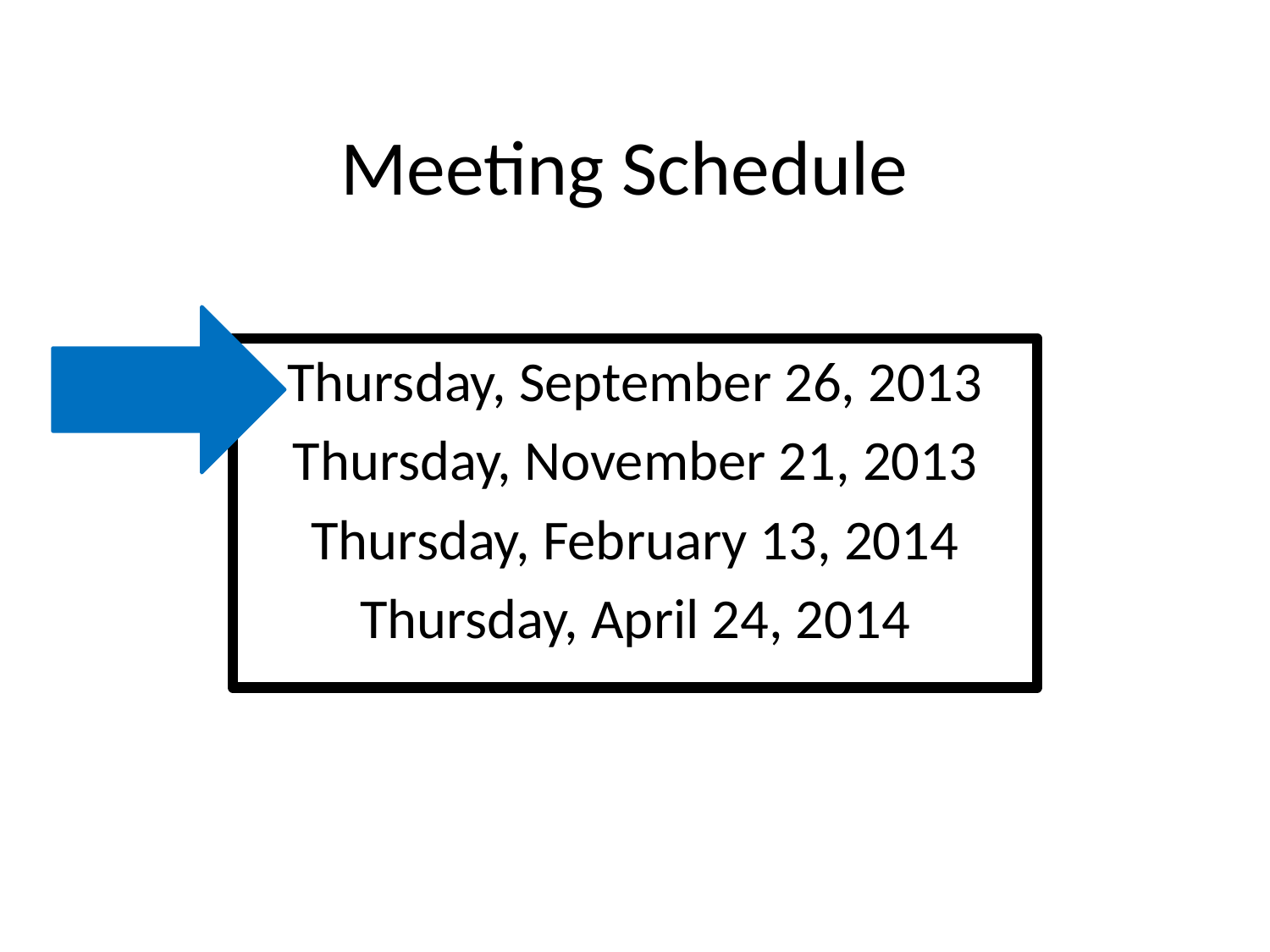

# Meeting Schedule

Thursday, September 26, 2013
Thursday, November 21, 2013
Thursday, February 13, 2014
Thursday, April 24, 2014